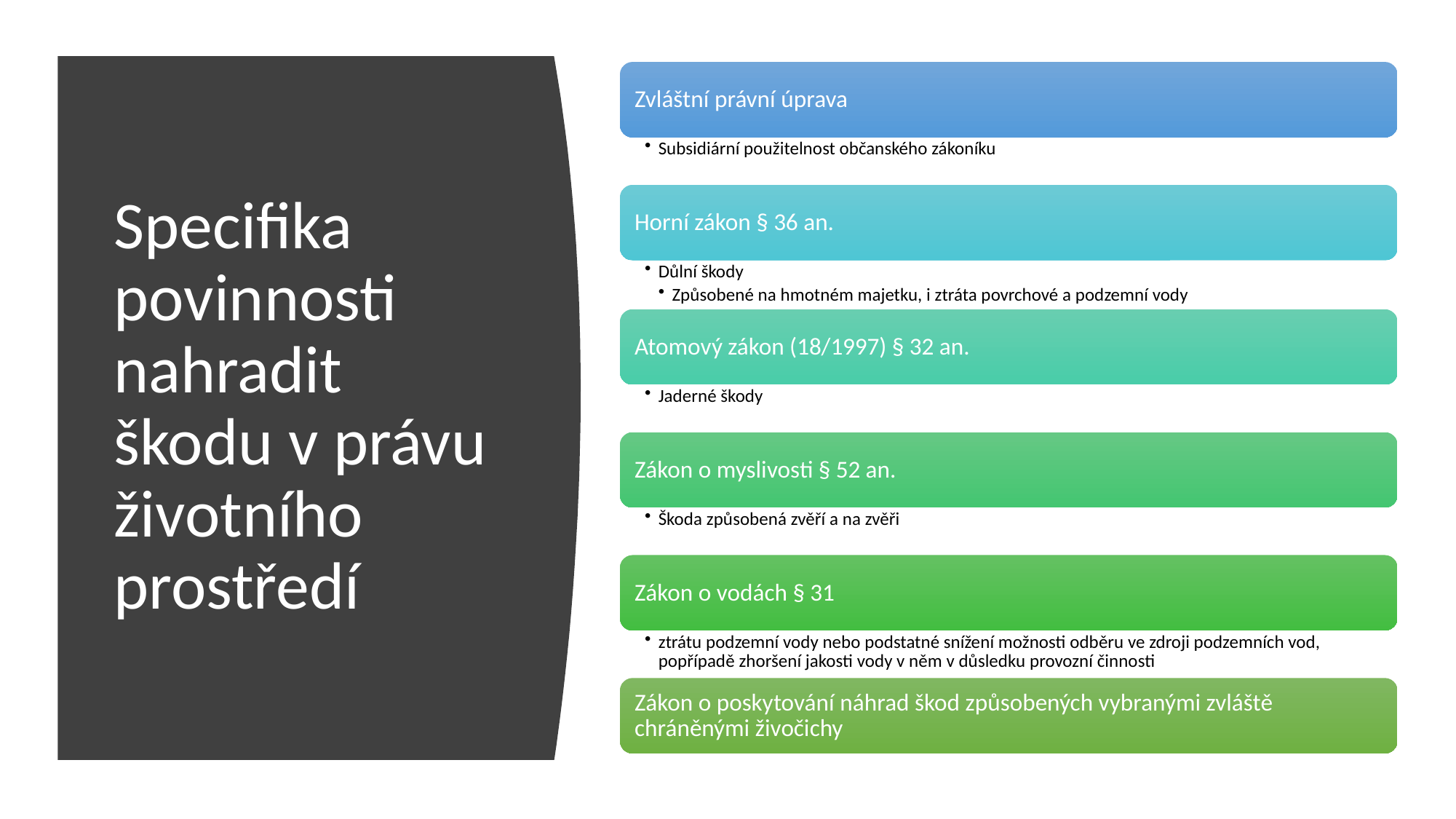

Zvláštní právní úprava
Subsidiární použitelnost občanského zákoníku
Horní zákon § 36 an.
Důlní škody
Způsobené na hmotném majetku, i ztráta povrchové a podzemní vody
Atomový zákon (18/1997) § 32 an.
Jaderné škody
Zákon o myslivosti § 52 an.
Škoda způsobená zvěří a na zvěři
Zákon o vodách § 31
ztrátu podzemní vody nebo podstatné snížení možnosti odběru ve zdroji podzemních vod, popřípadě zhoršení jakosti vody v něm v důsledku provozní činnosti
Zákon o poskytování náhrad škod způsobených vybranými zvláště chráněnými živočichy

# Specifika povinnosti nahradit škodu v právu životního prostředí